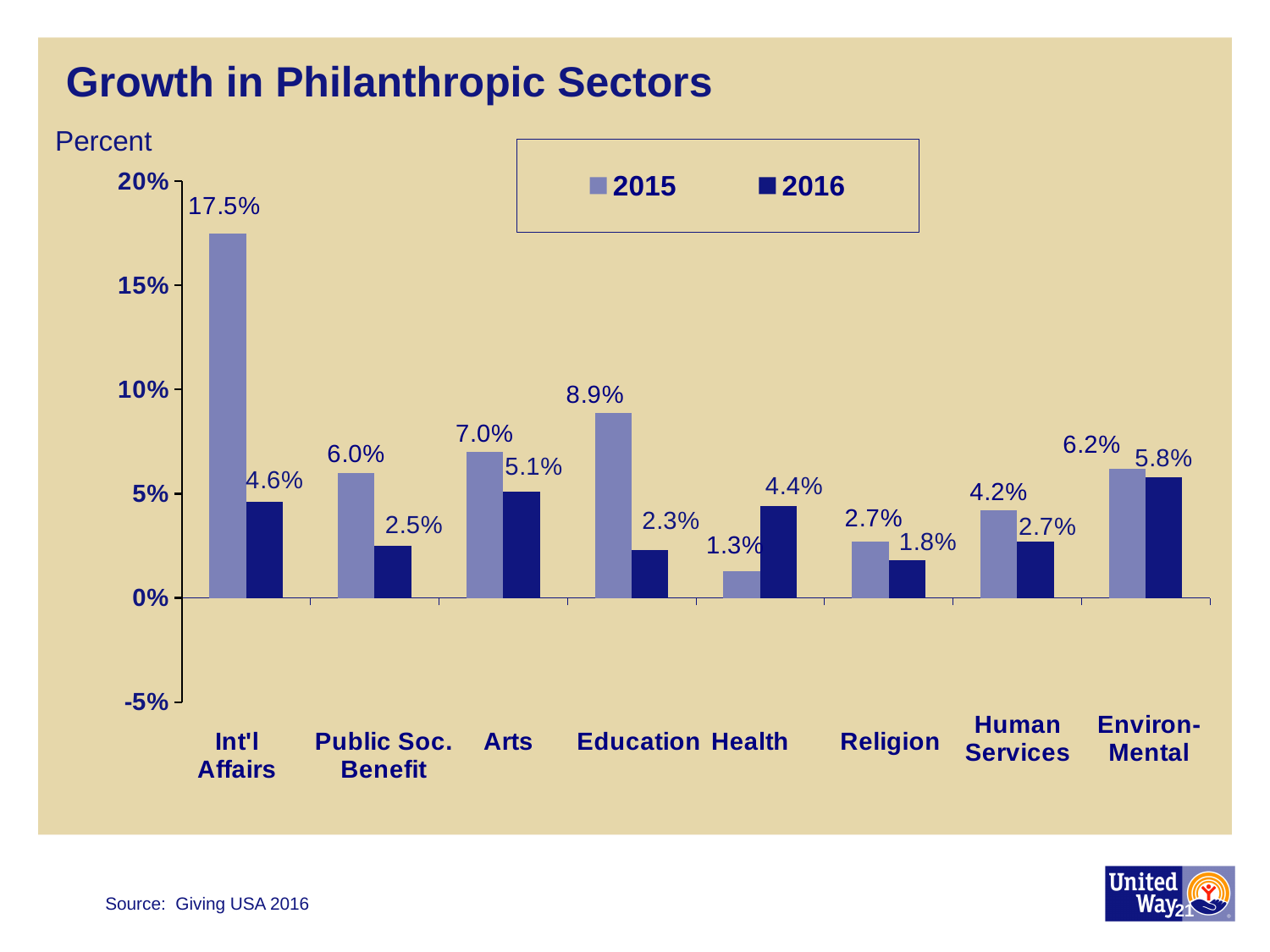

# Growth in Philanthropic Sectors
Percent

### Chart

| Category | 2015 | 2016 |
|---|---|---|
| Intl Affairs | 0.175 | 0.046 |
| Public Soc/Benefit' | 0.06 | 0.025 |
| Arts | 0.07 | 0.051 |
| Education | 0.089 | 0.023 |
| Health | 0.013 | 0.044 |
| Religion | 0.027 | 0.018 |
| Human Services | 0.042 | 0.027 |
| Environment | 0.062 | 0.058 |
Source:  Giving USA 2016
21